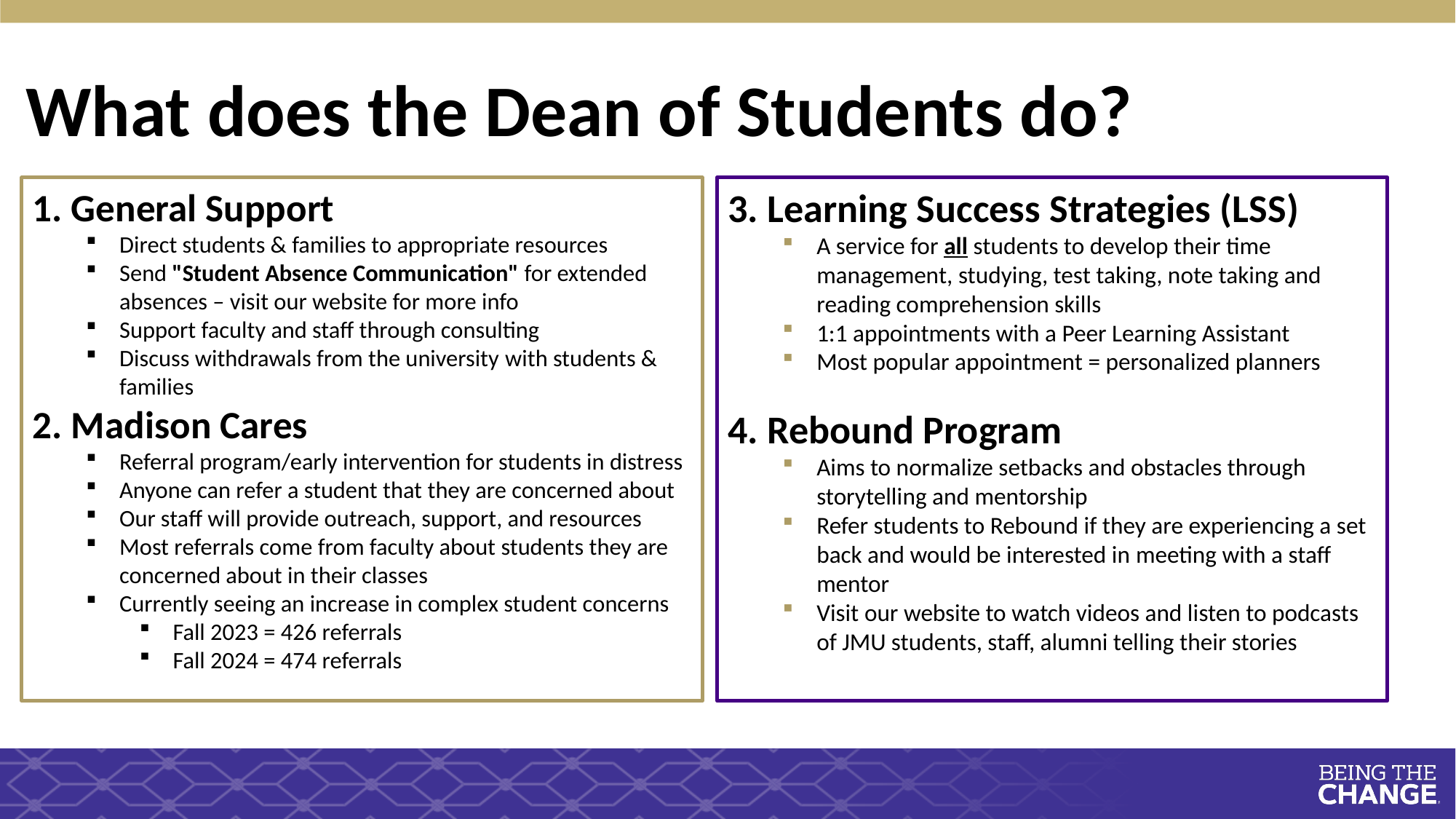

What does the Dean of Students do?
1. General Support
Direct students & families to appropriate resources
Send "Student Absence Communication" for extended absences – visit our website for more info
Support faculty and staff through consulting
Discuss withdrawals from the university with students & families
2. Madison Cares
Referral program/early intervention for students in distress
Anyone can refer a student that they are concerned about
Our staff will provide outreach, support, and resources
Most referrals come from faculty about students they are concerned about in their classes
Currently seeing an increase in complex student concerns
Fall 2023 = 426 referrals
Fall 2024 = 474 referrals

3. Learning Success Strategies (LSS)
A service for all students to develop their time management, studying, test taking, note taking and reading comprehension skills
1:1 appointments with a Peer Learning Assistant
Most popular appointment = personalized planners

4. Rebound Program
Aims to normalize setbacks and obstacles through storytelling and mentorship
Refer students to Rebound if they are experiencing a set back and would be interested in meeting with a staff mentor
Visit our website to watch videos and listen to podcasts of JMU students, staff, alumni telling their stories